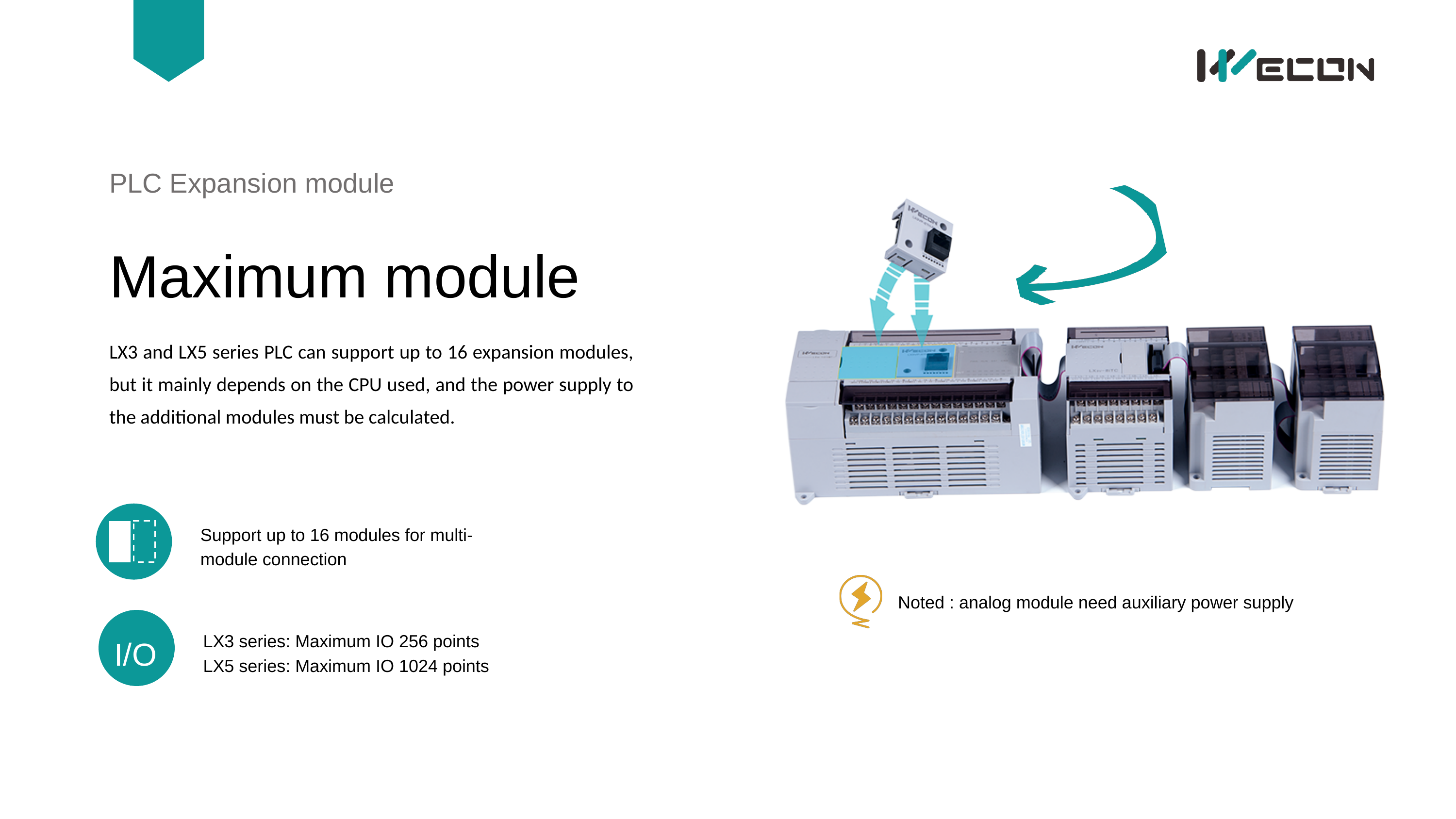

PLC Expansion module

Maximum module
LX3 and LX5 series PLC can support up to 16 expansion modules, but it mainly depends on the CPU used, and the power supply to the additional modules must be calculated.

Support up to 16 modules for multi-module connection

Noted : analog module need auxiliary power supply

LX3 series: Maximum IO 256 points
LX5 series: Maximum IO 1024 points
I/O